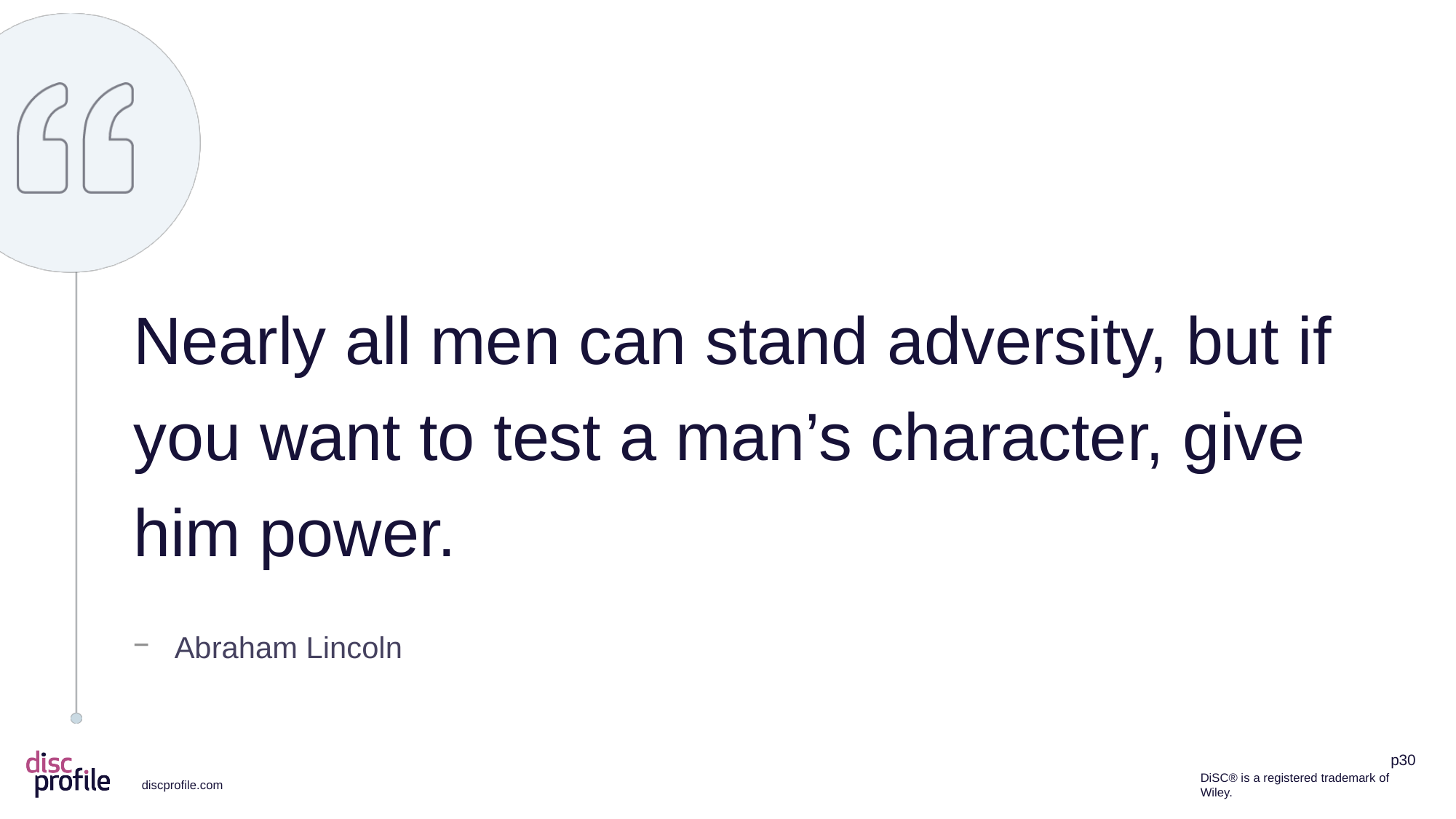

Nearly all men can stand adversity, but if you want to test a man’s character, give him power.
Abraham Lincoln